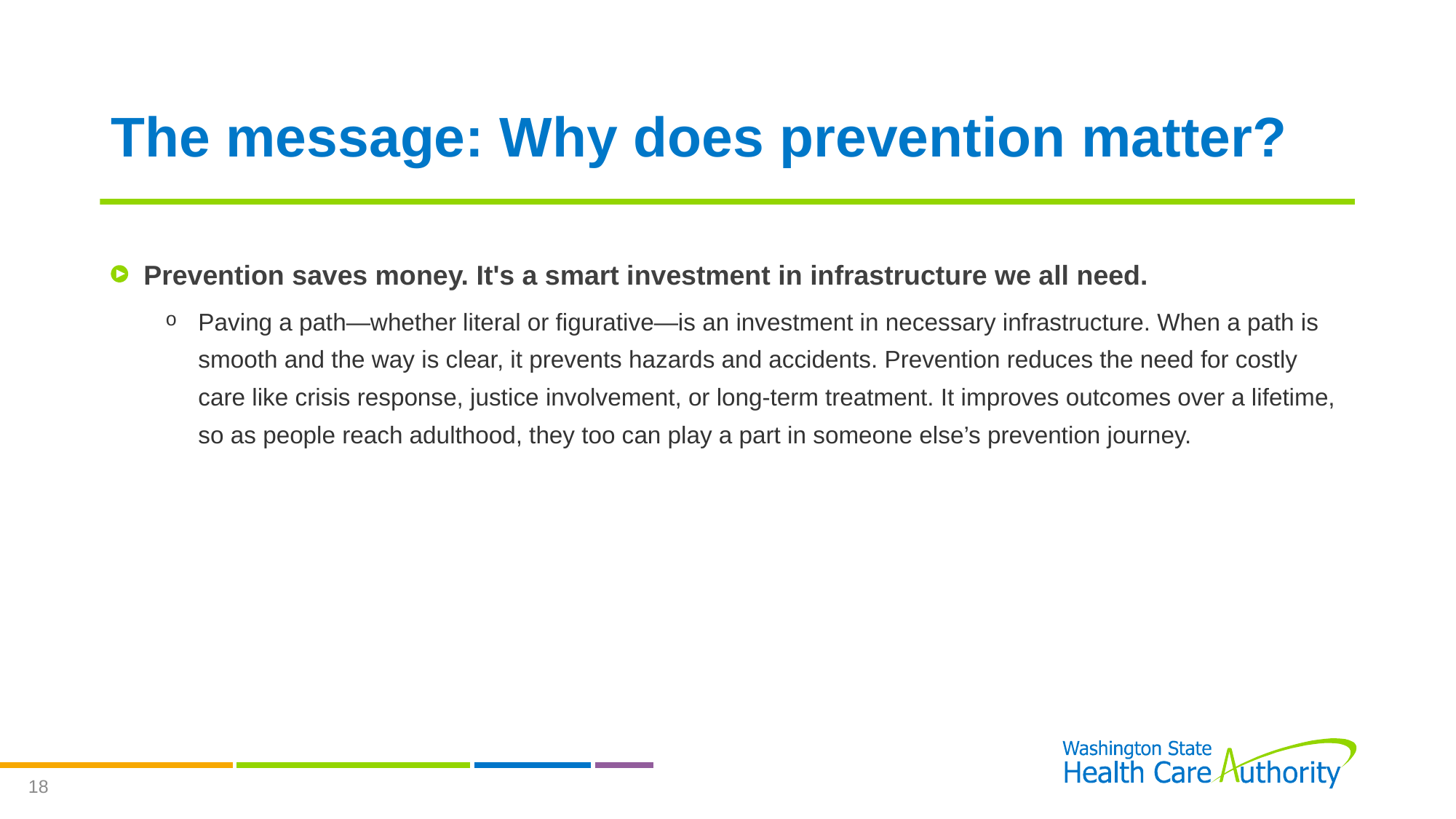

# The message: Why does prevention matter?
Prevention saves money. It's a smart investment in infrastructure we all need.
Paving a path—whether literal or figurative—is an investment in necessary infrastructure. When a path is smooth and the way is clear, it prevents hazards and accidents. Prevention reduces the need for costly care like crisis response, justice involvement, or long-term treatment. It improves outcomes over a lifetime, so as people reach adulthood, they too can play a part in someone else’s prevention journey.
18